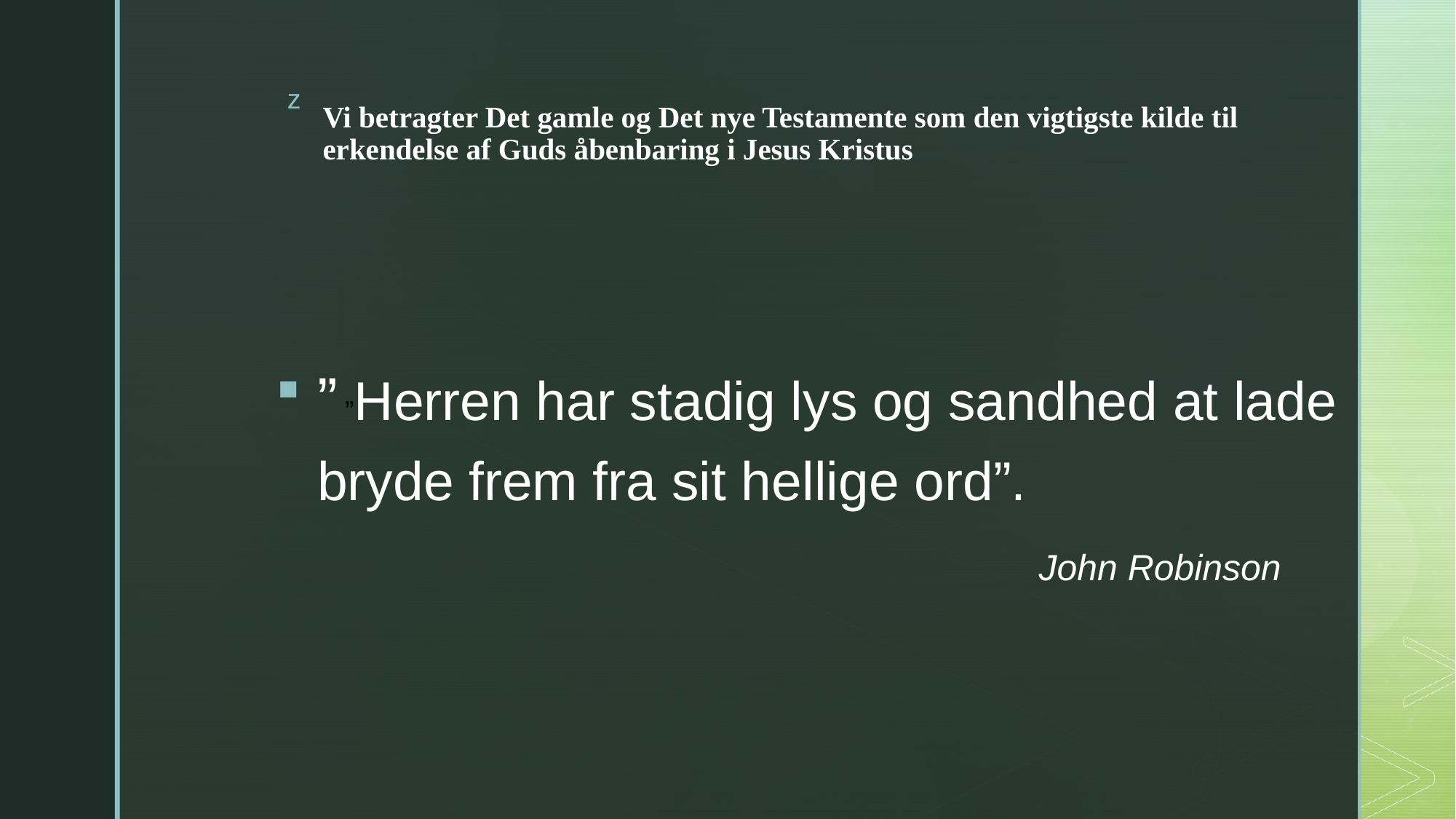

# Vi betragter Det gamle og Det nye Testamente som den vigtigste kilde til erkendelse af Guds åbenbaring i Jesus Kristus

” ”Herren har stadig lys og sandhed at lade bryde frem fra sit hellige ord”.
							John Robinson